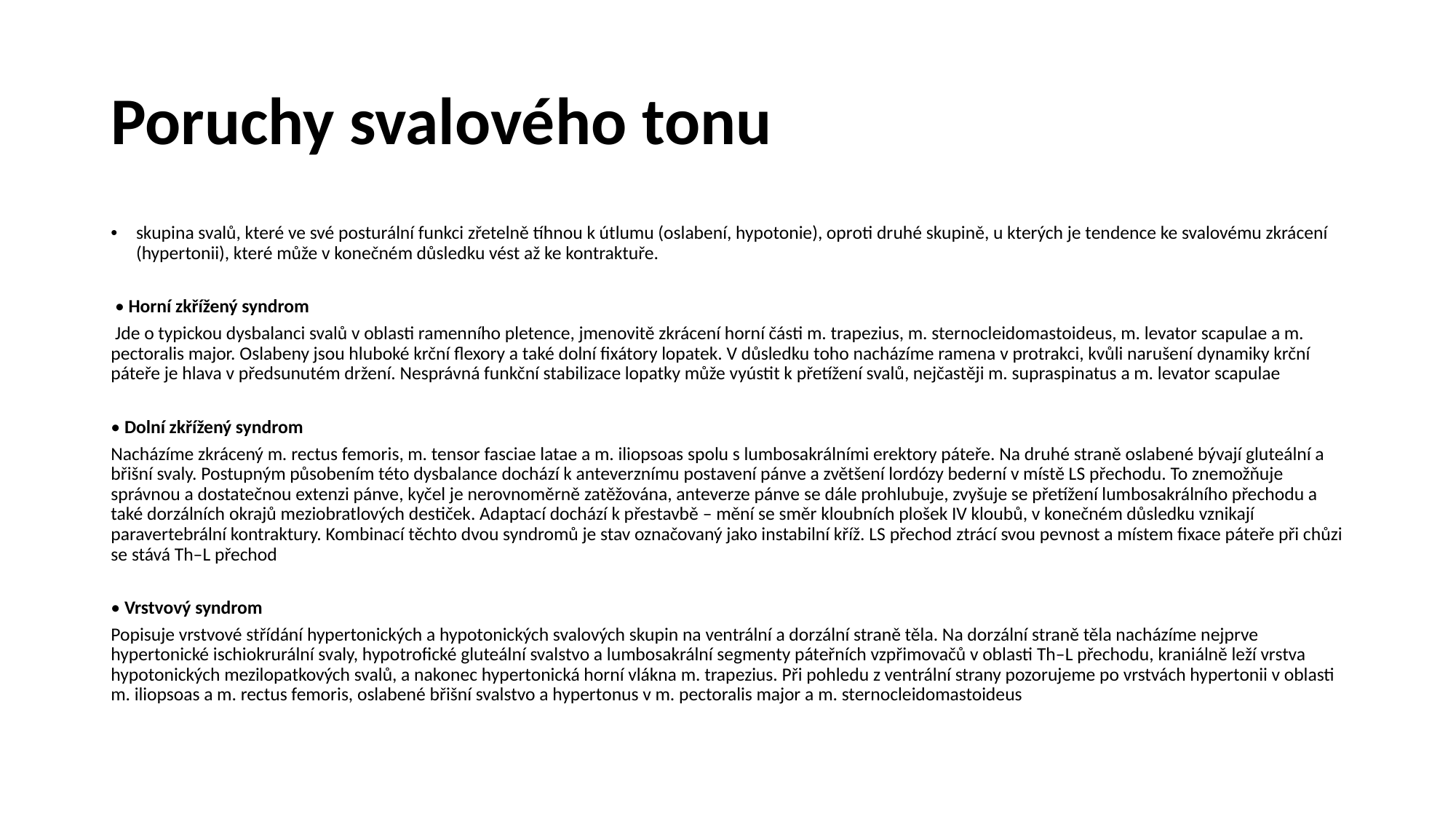

# Poruchy svalového tonu
skupina svalů, které ve své posturální funkci zřetelně tíhnou k útlumu (oslabení, hypotonie), oproti druhé skupině, u kterých je tendence ke svalovému zkrácení (hypertonii), které může v konečném důsledku vést až ke kontraktuře.

 • Horní zkřížený syndrom
 Jde o typickou dysbalanci svalů v oblasti ramenního pletence, jmenovitě zkrácení horní části m. trapezius, m. sternocleidomastoideus, m. levator scapulae a m. pectoralis major. Oslabeny jsou hluboké krční flexory a také dolní fixátory lopatek. V důsledku toho nacházíme ramena v protrakci, kvůli narušení dynamiky krční páteře je hlava v předsunutém držení. Nesprávná funkční stabilizace lopatky může vyústit k přetížení svalů, nejčastěji m. supraspinatus a m. levator scapulae

• Dolní zkřížený syndrom
Nacházíme zkrácený m. rectus femoris, m. tensor fasciae latae a m. iliopsoas spolu s lumbosakrálními erektory páteře. Na druhé straně oslabené bývají gluteální a břišní svaly. Postupným působením této dysbalance dochází k anteverznímu postavení pánve a zvětšení lordózy bederní v místě LS přechodu. To znemožňuje správnou a dostatečnou extenzi pánve, kyčel je nerovnoměrně zatěžována, anteverze pánve se dále prohlubuje, zvyšuje se přetížení lumbosakrálního přechodu a také dorzálních okrajů meziobratlových destiček. Adaptací dochází k přestavbě – mění se směr kloubních plošek IV kloubů, v konečném důsledku vznikají paravertebrální kontraktury. Kombinací těchto dvou syndromů je stav označovaný jako instabilní kříž. LS přechod ztrácí svou pevnost a místem fixace páteře při chůzi se stává Th–L přechod

• Vrstvový syndrom
Popisuje vrstvové střídání hypertonických a hypotonických svalových skupin na ventrální a dorzální straně těla. Na dorzální straně těla nacházíme nejprve hypertonické ischiokrurální svaly, hypotrofické gluteální svalstvo a lumbosakrální segmenty páteřních vzpřimovačů v oblasti Th–L přechodu, kraniálně leží vrstva hypotonických mezilopatkových svalů, a nakonec hypertonická horní vlákna m. trapezius. Při pohledu z ventrální strany pozorujeme po vrstvách hypertonii v oblasti m. iliopsoas a m. rectus femoris, oslabené břišní svalstvo a hypertonus v m. pectoralis major a m. sternocleidomastoideus